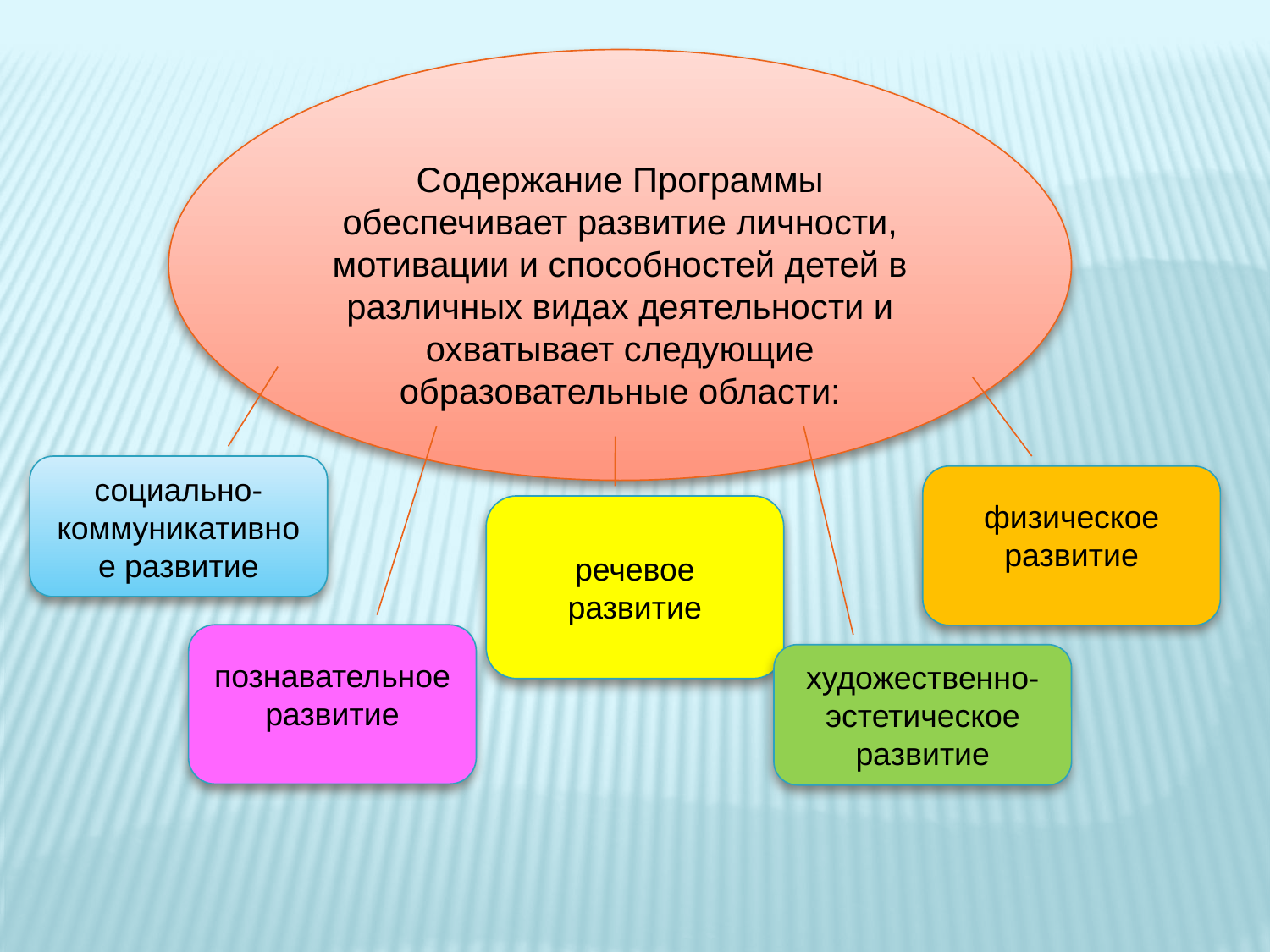

Содержание Программы обеспечивает развитие личности, мотивации и способностей детей в различных видах деятельности и охватывает следующие образовательные области:
социально-коммуникативное развитие

физическое развитие

речевое развитие

познавательное развитие

художественно-эстетическое развитие